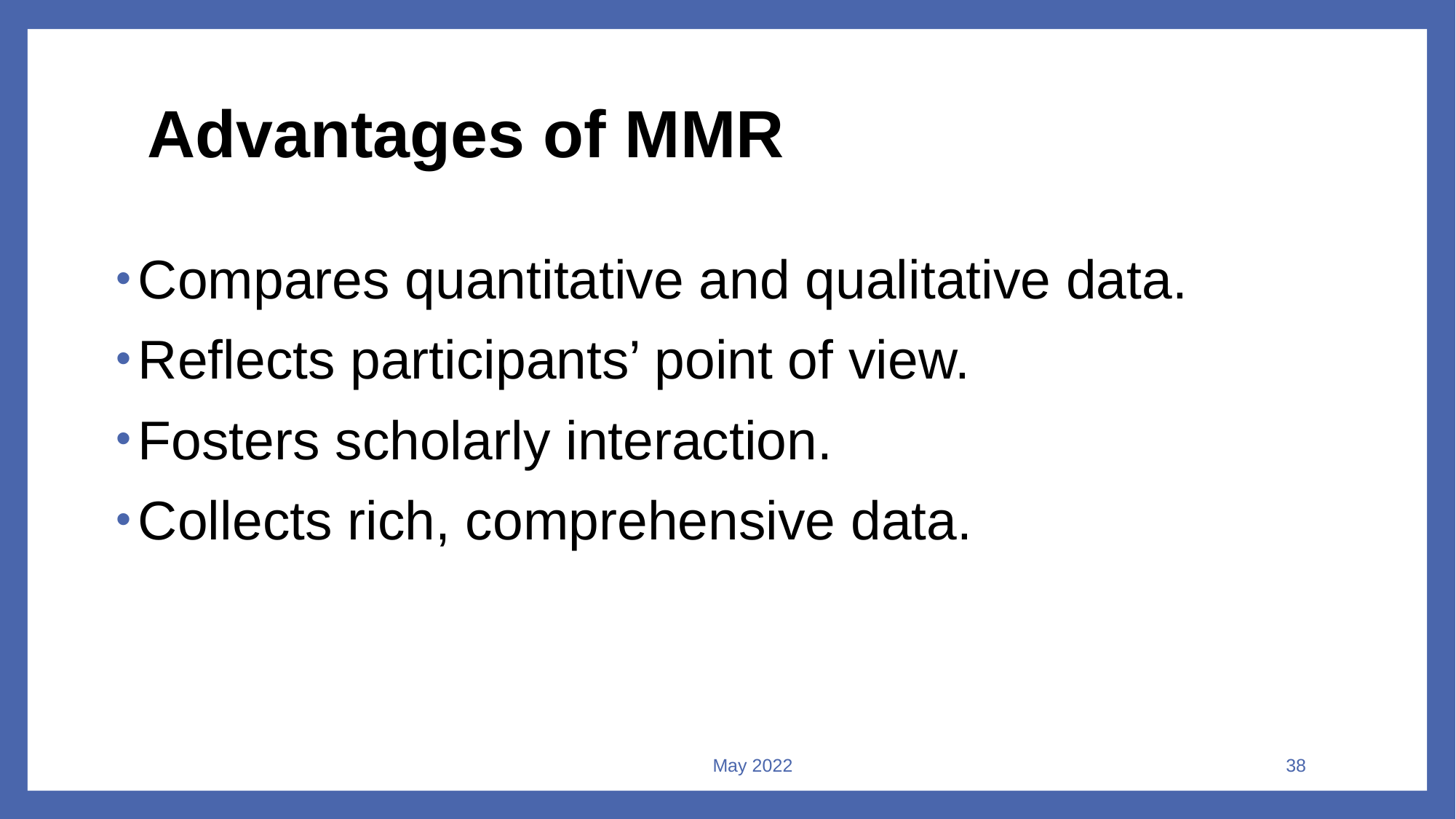

# Advantages of MMR
Compares quantitative and qualitative data.
Reflects participants’ point of view.
Fosters scholarly interaction.
Collects rich, comprehensive data.
May 2022
38